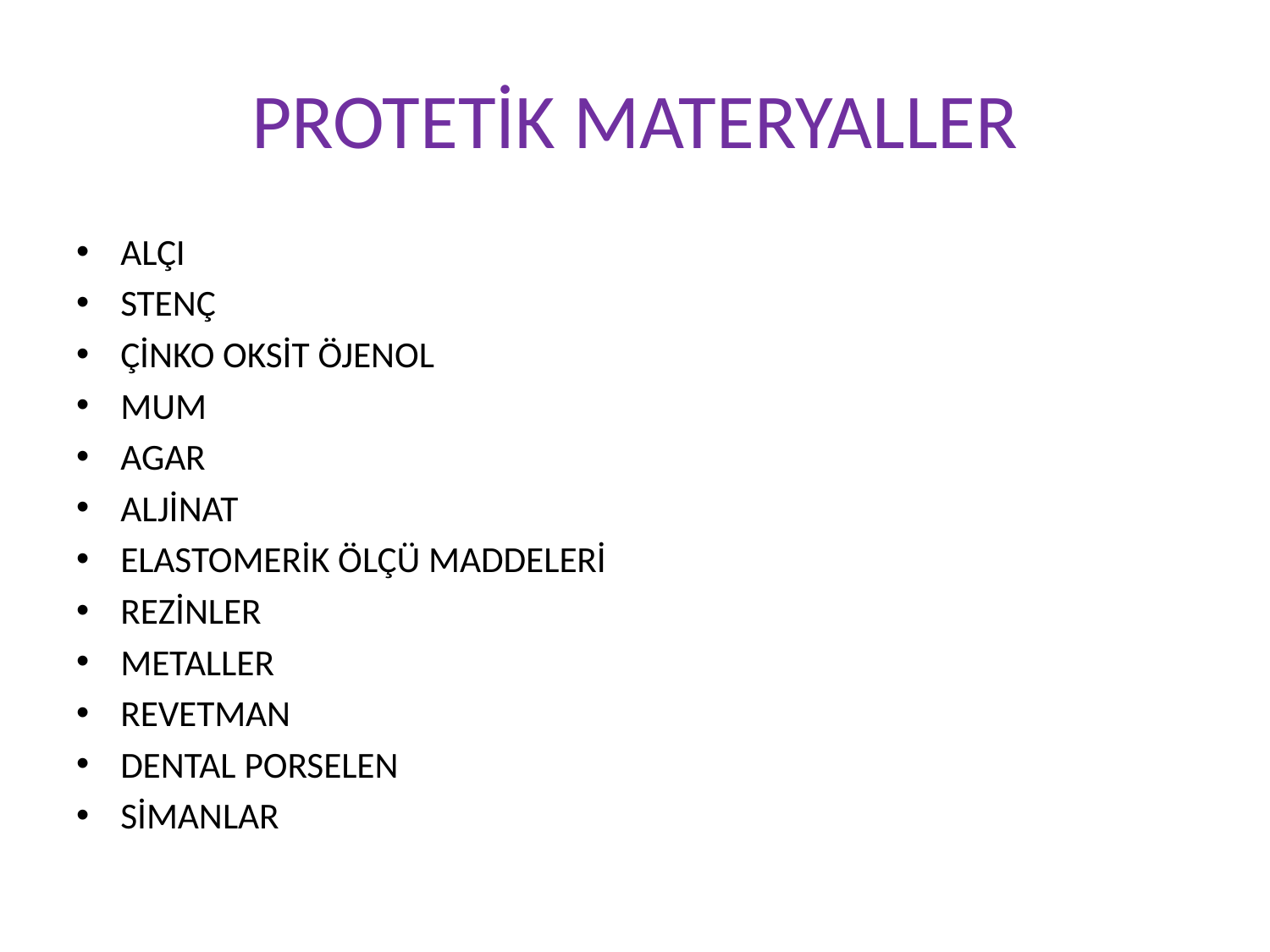

# PROTETİK MATERYALLER
ALÇI
STENÇ
ÇİNKO OKSİT ÖJENOL
MUM
AGAR
ALJİNAT
ELASTOMERİK ÖLÇÜ MADDELERİ
REZİNLER
METALLER
REVETMAN
DENTAL PORSELEN
SİMANLAR